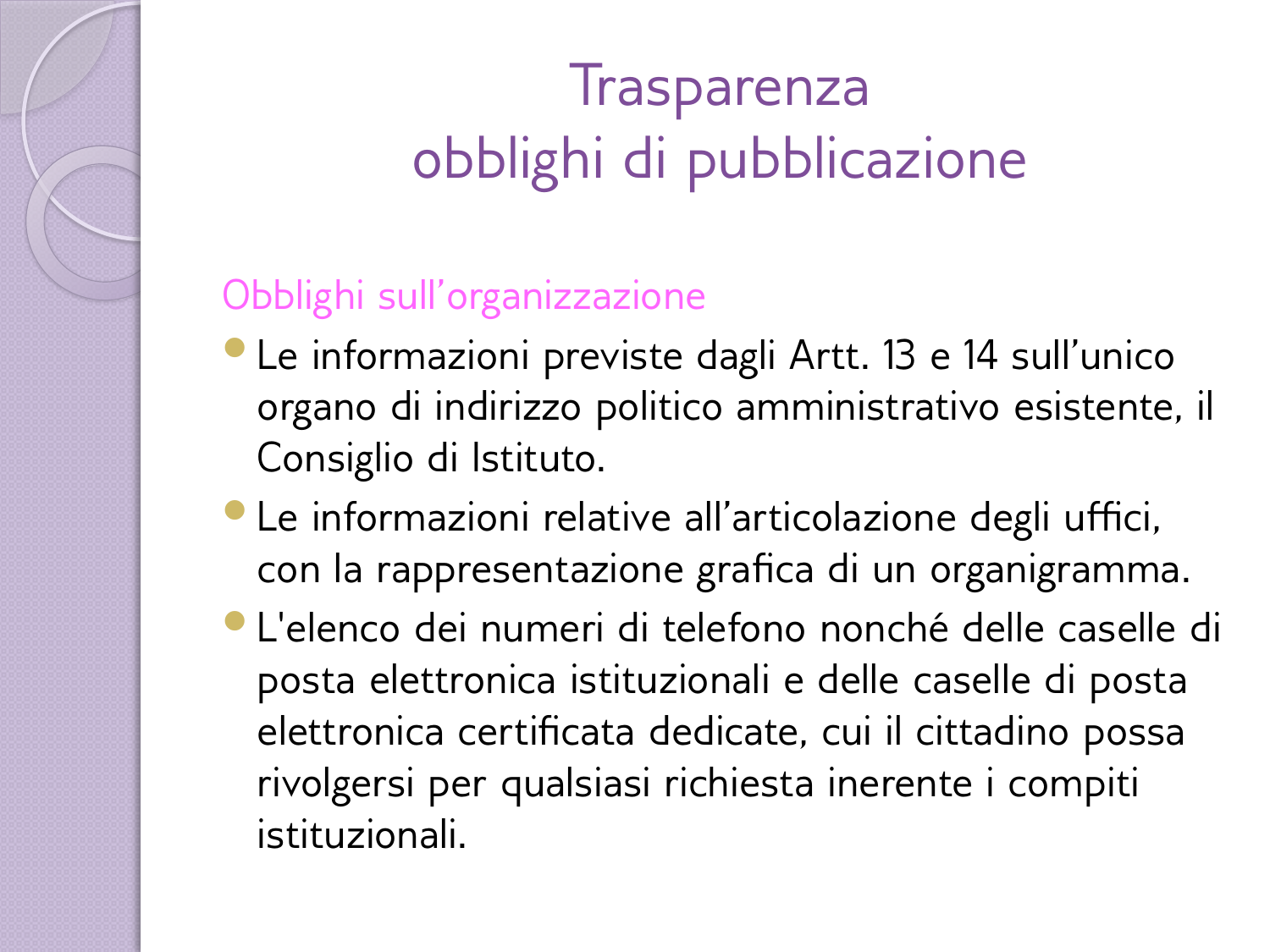

# Trasparenza obblighi di pubblicazione

Obblighi sull’organizzazione
Le informazioni previste dagli Artt. 13 e 14 sull’unico organo di indirizzo politico amministrativo esistente, il Consiglio di Istituto.
Le informazioni relative all’articolazione degli uffici, con la rappresentazione grafica di un organigramma.
L'elenco dei numeri di telefono nonché delle caselle di posta elettronica istituzionali e delle caselle di posta elettronica certificata dedicate, cui il cittadino possa rivolgersi per qualsiasi richiesta inerente i compiti istituzionali.